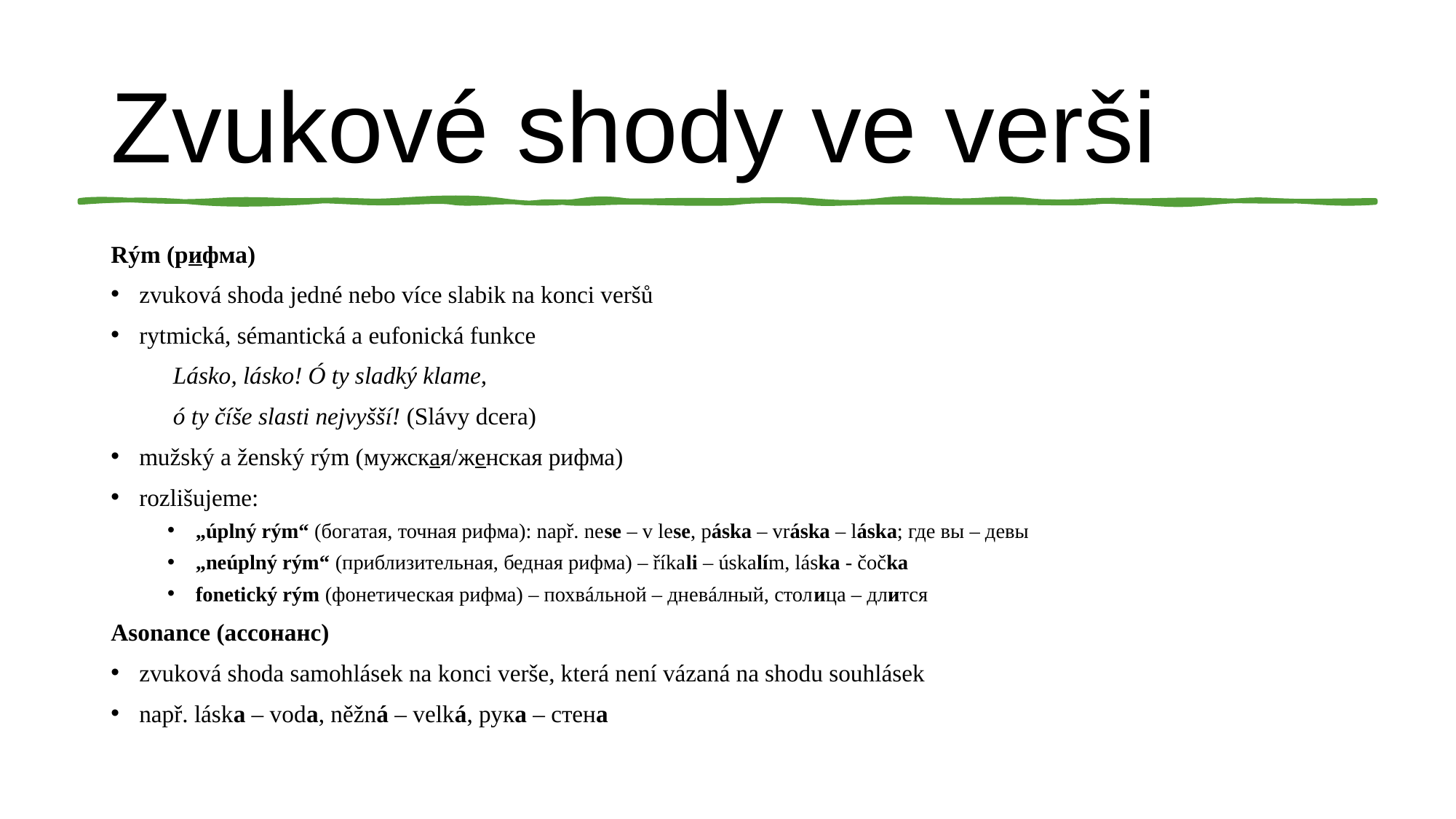

# Zvukové shody ve verši

Rým (рифма)
zvuková shoda jedné nebo více slabik na konci veršů
rytmická, sémantická a eufonická funkce
	Lásko, lásko! Ó ty sladký klame,
	ó ty číše slasti nejvyšší! (Slávy dcera)
mužský a ženský rým (мужская/женская рифма)
rozlišujeme:
„úplný rým“ (богатая, точная рифма): např. nese – v lese, páska – vráska – láska; где вы – девы
„neúplný rým“ (приблизительная, бедная рифма) – říkali – úskalím, láska - čočka
fonetický rým (фонетическая рифма) – похвáльной – дневáлный, столица – длится
Asonance (ассонанс)
zvuková shoda samohlásek na konci verše, která není vázaná na shodu souhlásek
např. láska – voda, něžná – velká, рука – стена